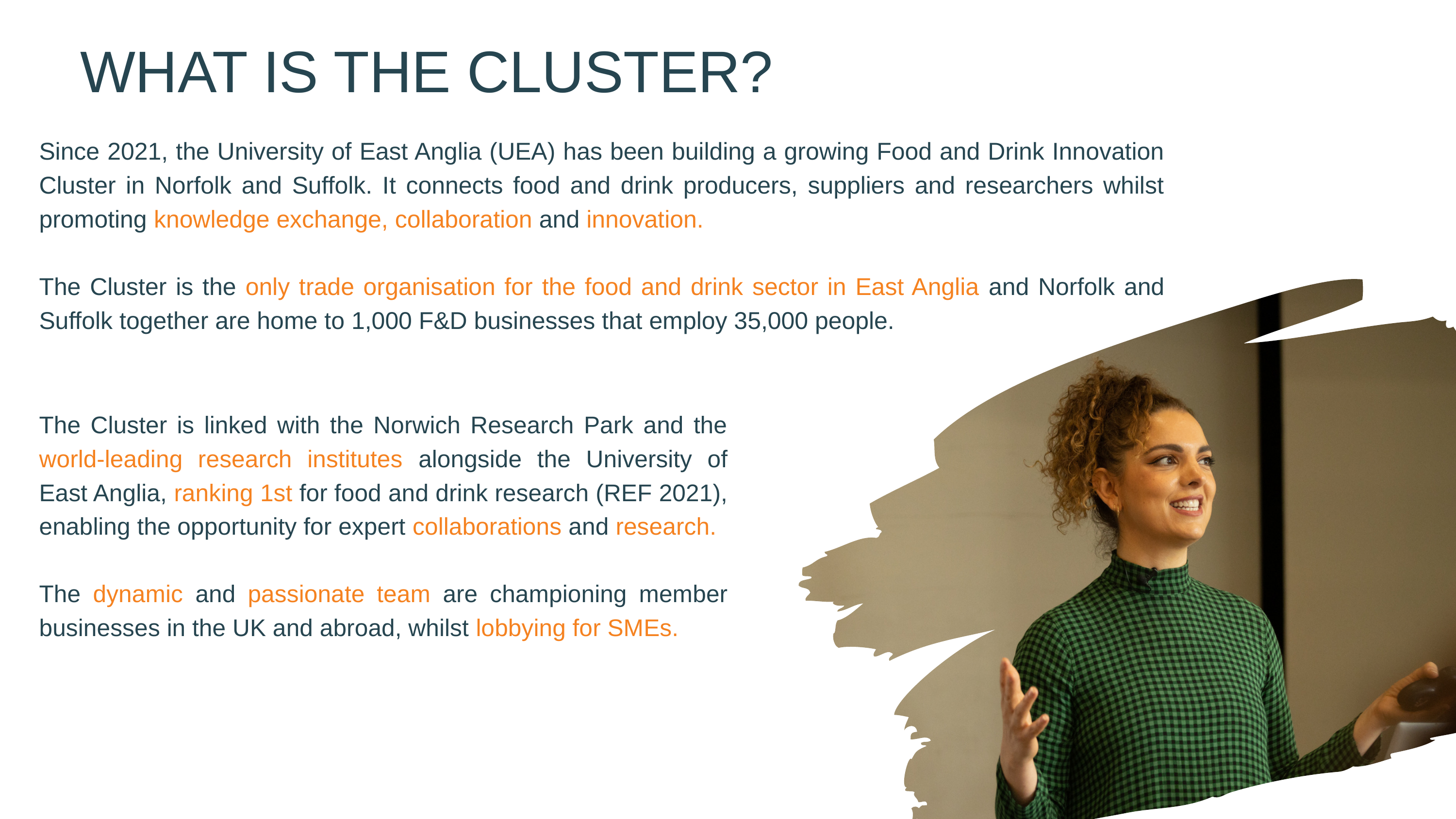

WHAT IS THE CLUSTER?
Since 2021, the University of East Anglia (UEA) has been building a growing Food and Drink Innovation Cluster in Norfolk and Suffolk. It connects food and drink producers, suppliers and researchers whilst promoting knowledge exchange, collaboration and innovation.

The Cluster is the only trade organisation for the food and drink sector in East Anglia and Norfolk and Suffolk together are home to 1,000 F&D businesses that employ 35,000 people.

The Cluster is linked with the Norwich Research Park and the world-leading research institutes alongside the University of East Anglia, ranking 1st for food and drink research (REF 2021), enabling the opportunity for expert collaborations and research.

The dynamic and passionate team are championing member businesses in the UK and abroad, whilst lobbying for SMEs.